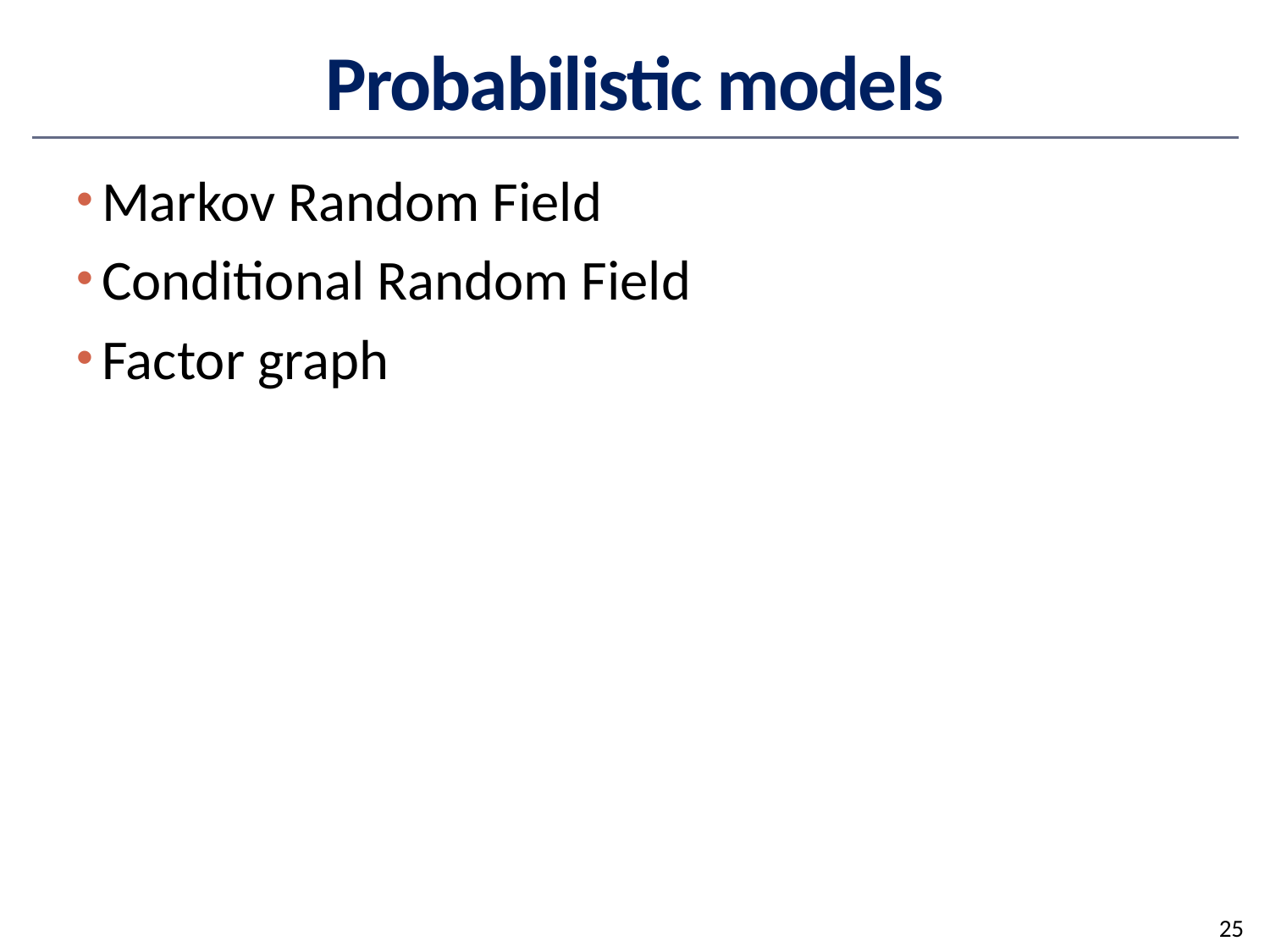

# Probabilistic models
Markov Random Field
Conditional Random Field
Factor graph
25